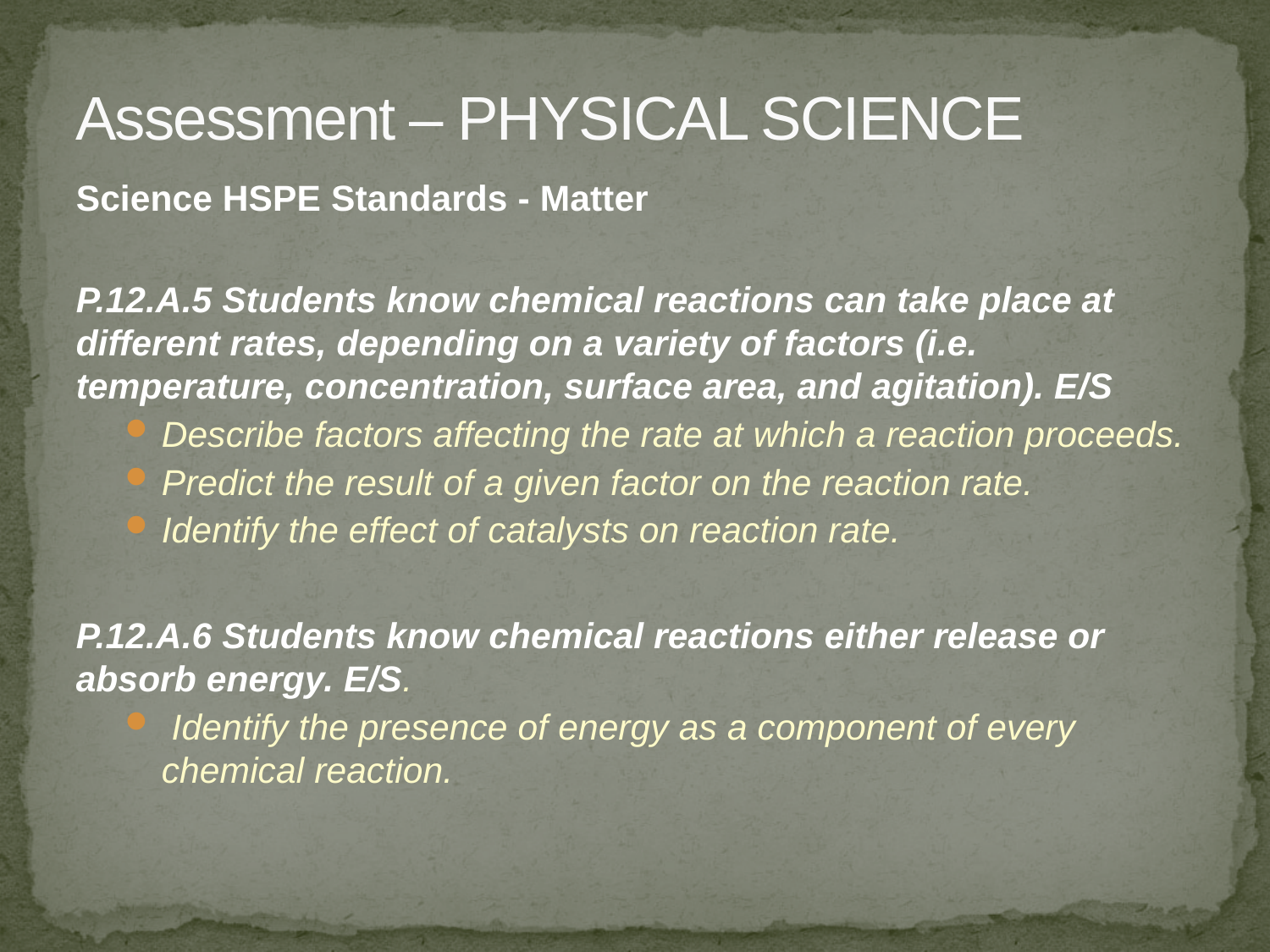

# Assessment – PHYSICAL SCIENCE
Science HSPE Standards - Matter

P.12.A.5 Students know chemical reactions can take place at different rates, depending on a variety of factors (i.e. temperature, concentration, surface area, and agitation). E/S
Describe factors affecting the rate at which a reaction proceeds.
Predict the result of a given factor on the reaction rate.
Identify the effect of catalysts on reaction rate.

P.12.A.6 Students know chemical reactions either release or absorb energy. E/S.
 Identify the presence of energy as a component of every chemical reaction.